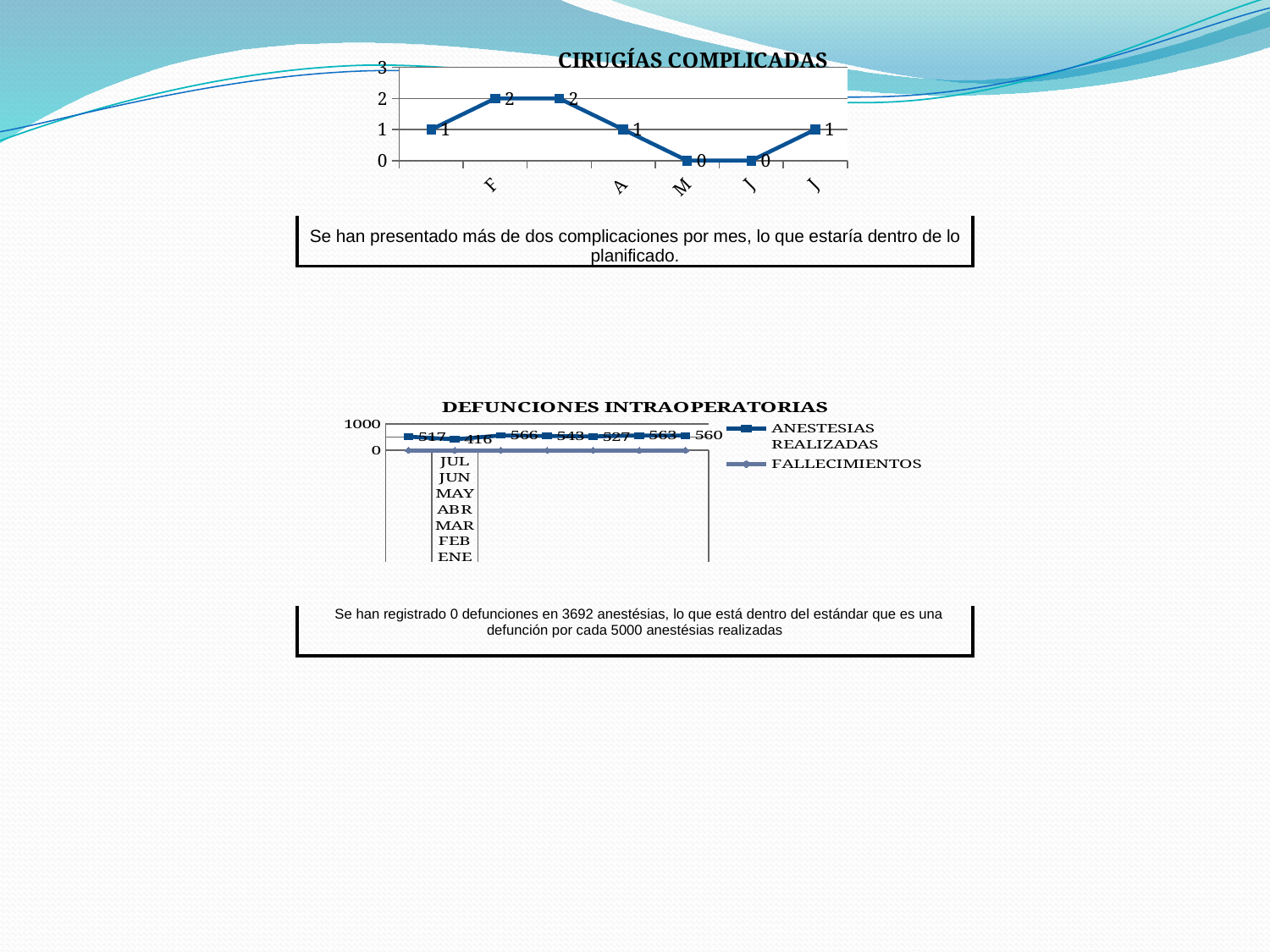

### Chart: CIRUGÍAS COMPLICADAS

| Category | CIRUGÌAS COMPLICADAS |
|---|---|
| ENERO | 1.0 |
| FEBRERO | 2.0 |
| MARZO | 2.0 |
| ABRIL | 1.0 |
| MAYO  | 0.0 |
| JUNIO | 0.0 |
| JULIO | 1.0 |
| Se han presentado más de dos complicaciones por mes, lo que estaría dentro de lo planificado. |
| --- |

### Chart: DEFUNCIONES INTRAOPERATORIAS

| Category | ANESTESIAS REALIZADAS | FALLECIMIENTOS |
|---|---|---|
|  | 517.0 | 0.0 |
| JUL | 416.0 | 0.0 |
| Se han registrado 0 defunciones en 3692 anestésias, lo que está dentro del estándar que es una defunción por cada 5000 anestésias realizadas |
| --- |